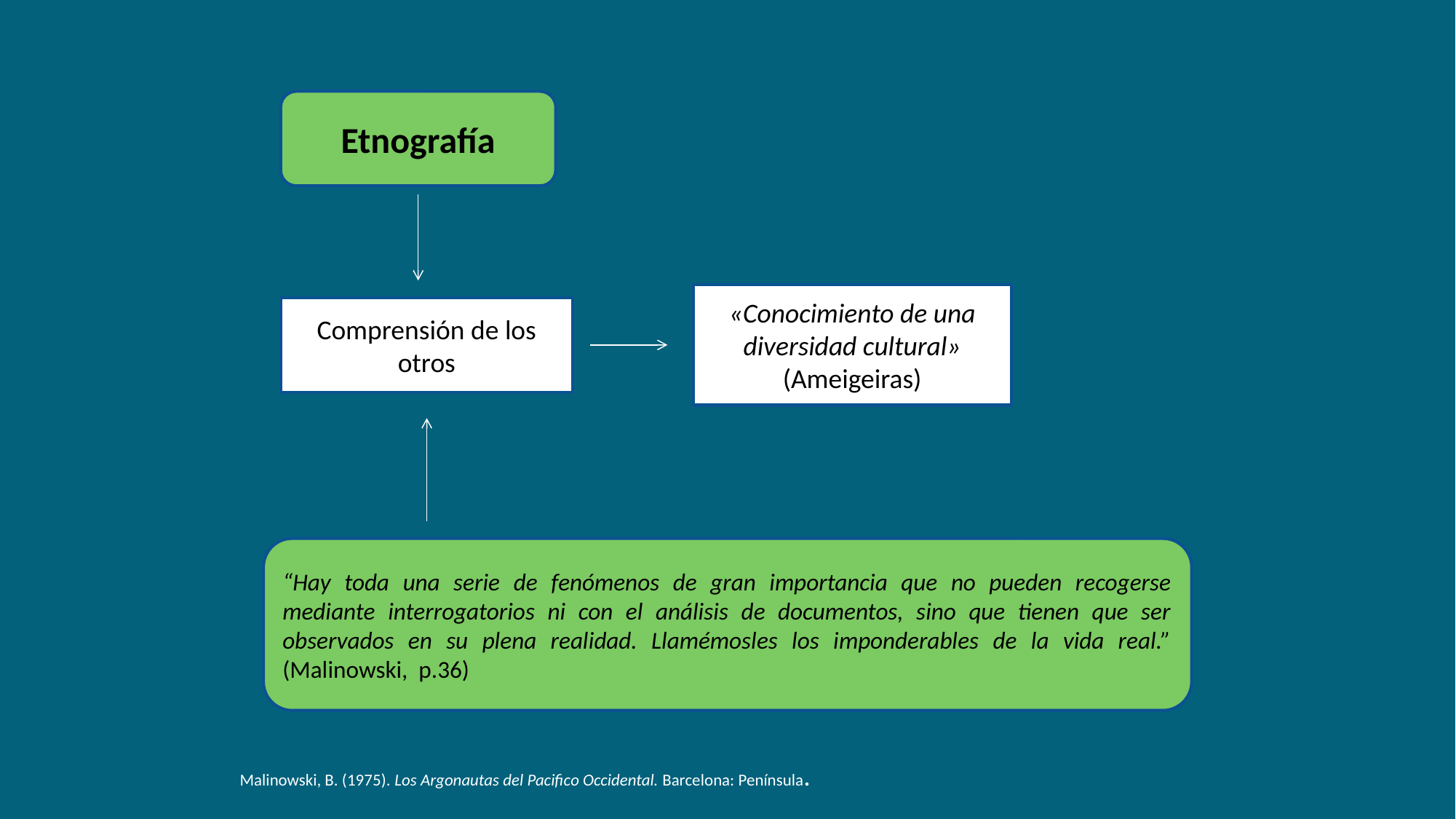

Etnografía
«Conocimiento de una diversidad cultural» (Ameigeiras)
Comprensión de los otros
“Hay toda una serie de fenómenos de gran importancia que no pueden recogerse mediante interrogatorios ni con el análisis de documentos, sino que tienen que ser observados en su plena realidad. Llamémosles los imponderables de la vida real.” (Malinowski,  p.36)
Malinowski, B. (1975). Los Argonautas del Pacifico Occidental. Barcelona: Península.